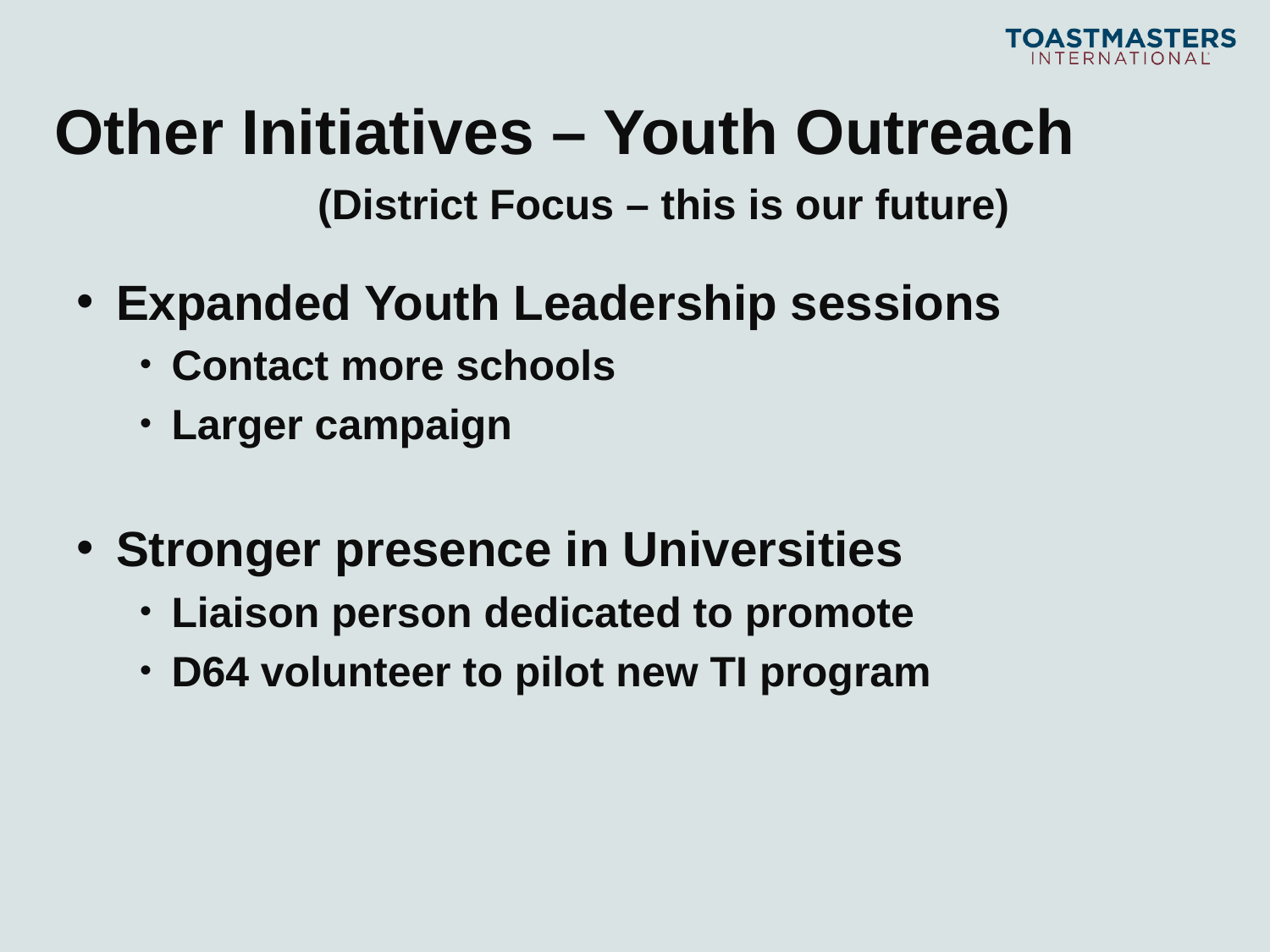

# Other Initiatives – Youth Outreach (District Focus – this is our future)
Expanded Youth Leadership sessions
Contact more schools
Larger campaign

Stronger presence in Universities
Liaison person dedicated to promote
D64 volunteer to pilot new TI program